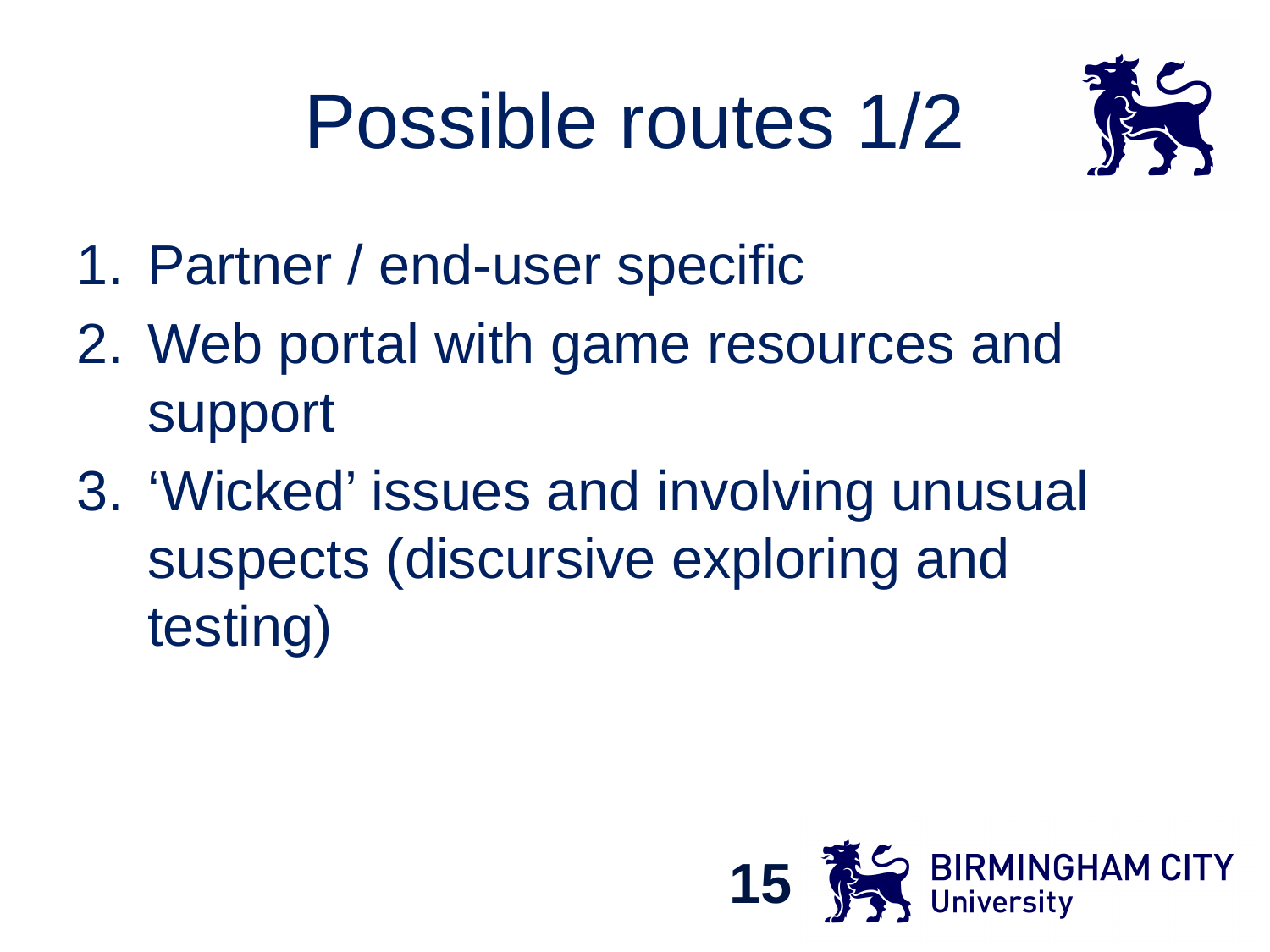

# Possible routes 1/2
Partner / end-user specific
Web portal with game resources and support
‘Wicked’ issues and involving unusual suspects (discursive exploring and testing)
15